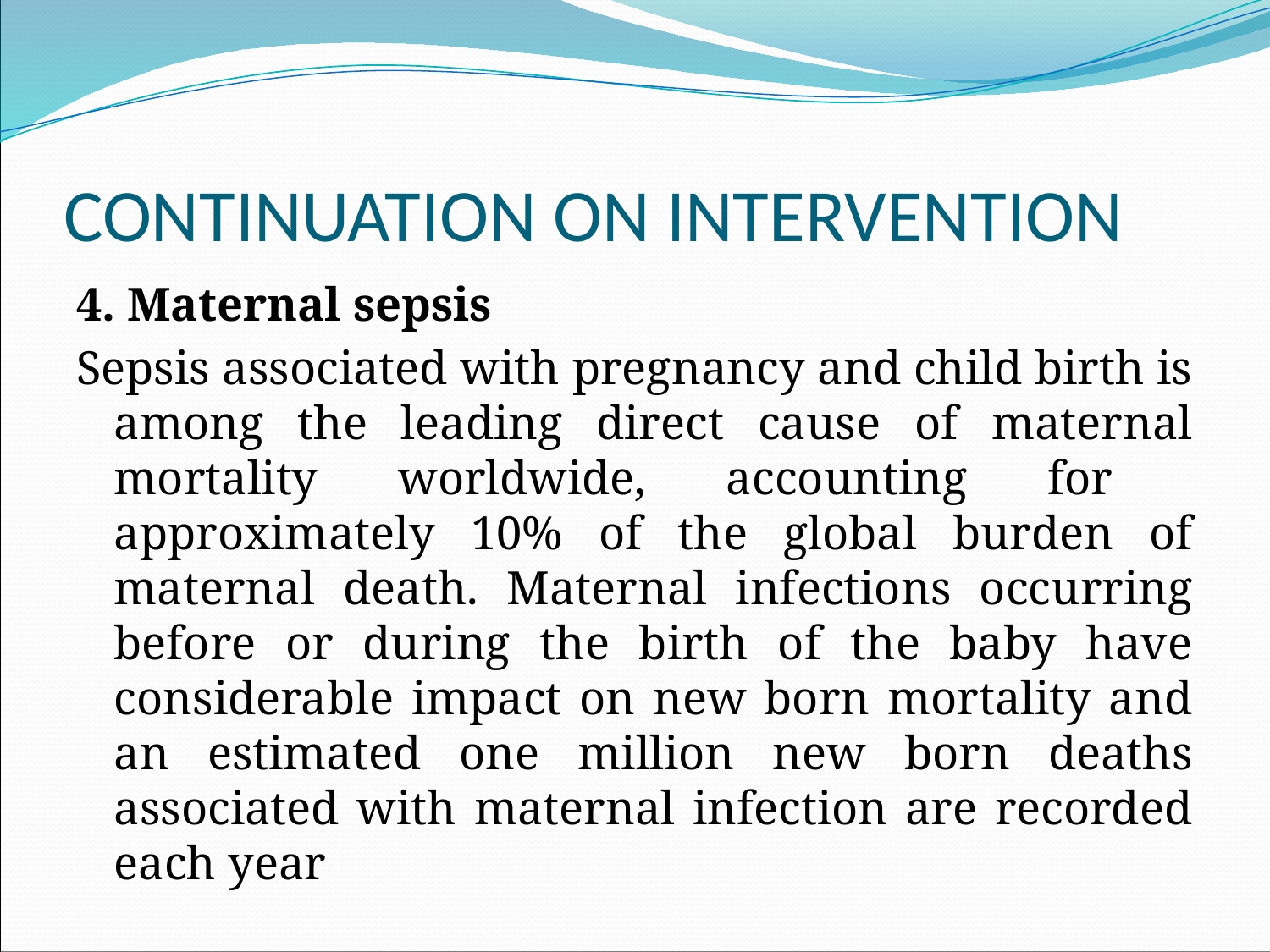

# CONTINUATION ON INTERVENTION
4. Maternal sepsis
Sepsis associated with pregnancy and child birth is among the leading direct cause of maternal mortality worldwide, accounting for  approximately 10% of the global burden of maternal death. Maternal infections occurring before or during the birth of the baby have considerable impact on new born mortality and an estimated one million new born deaths associated with maternal infection are recorded each year